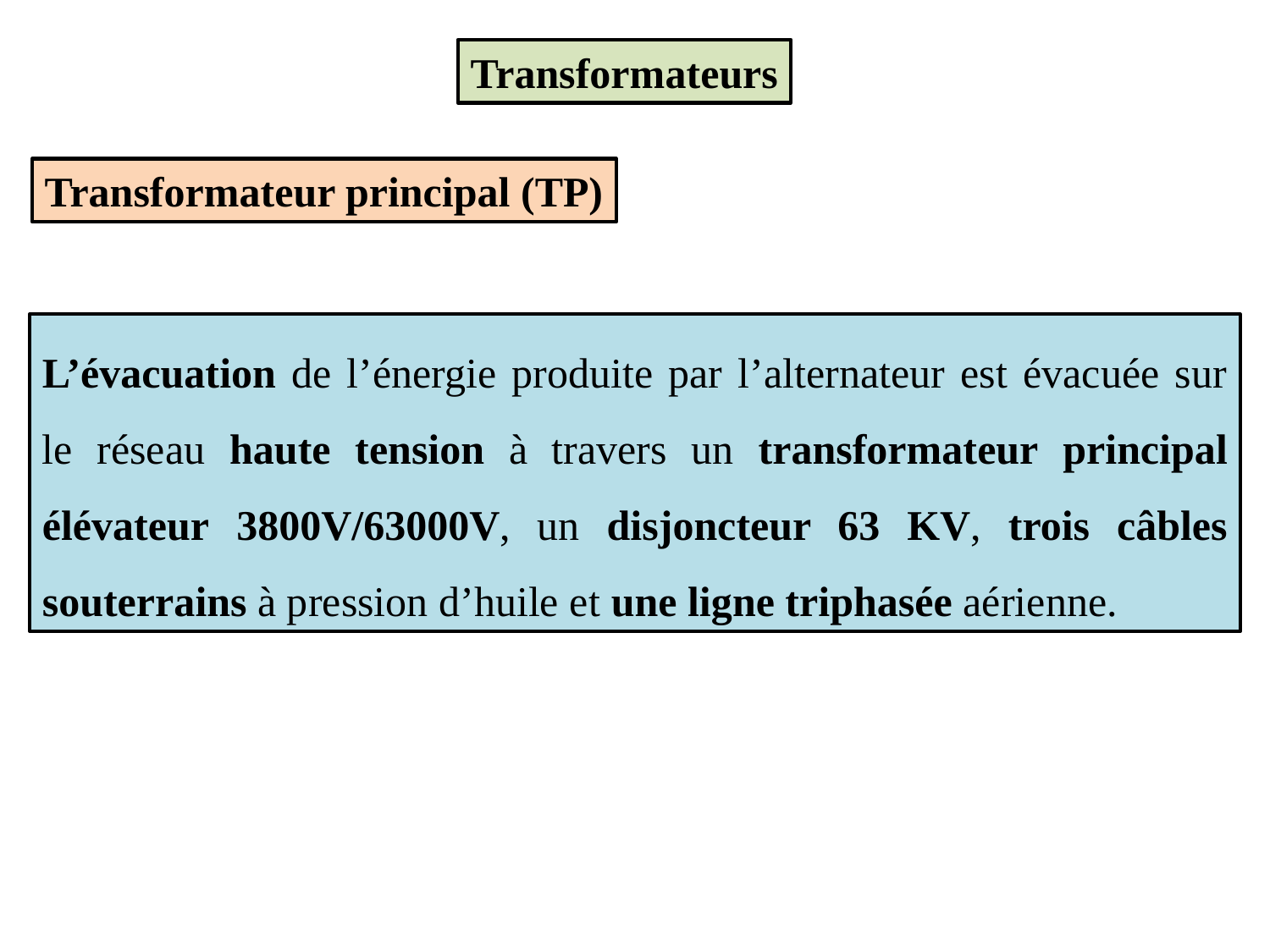

Transformateurs
Transformateur principal (TP)
L’évacuation de l’énergie produite par l’alternateur est évacuée sur le réseau haute tension à travers un transformateur principal élévateur 3800V/63000V, un disjoncteur 63 KV, trois câbles souterrains à pression d’huile et une ligne triphasée aérienne.